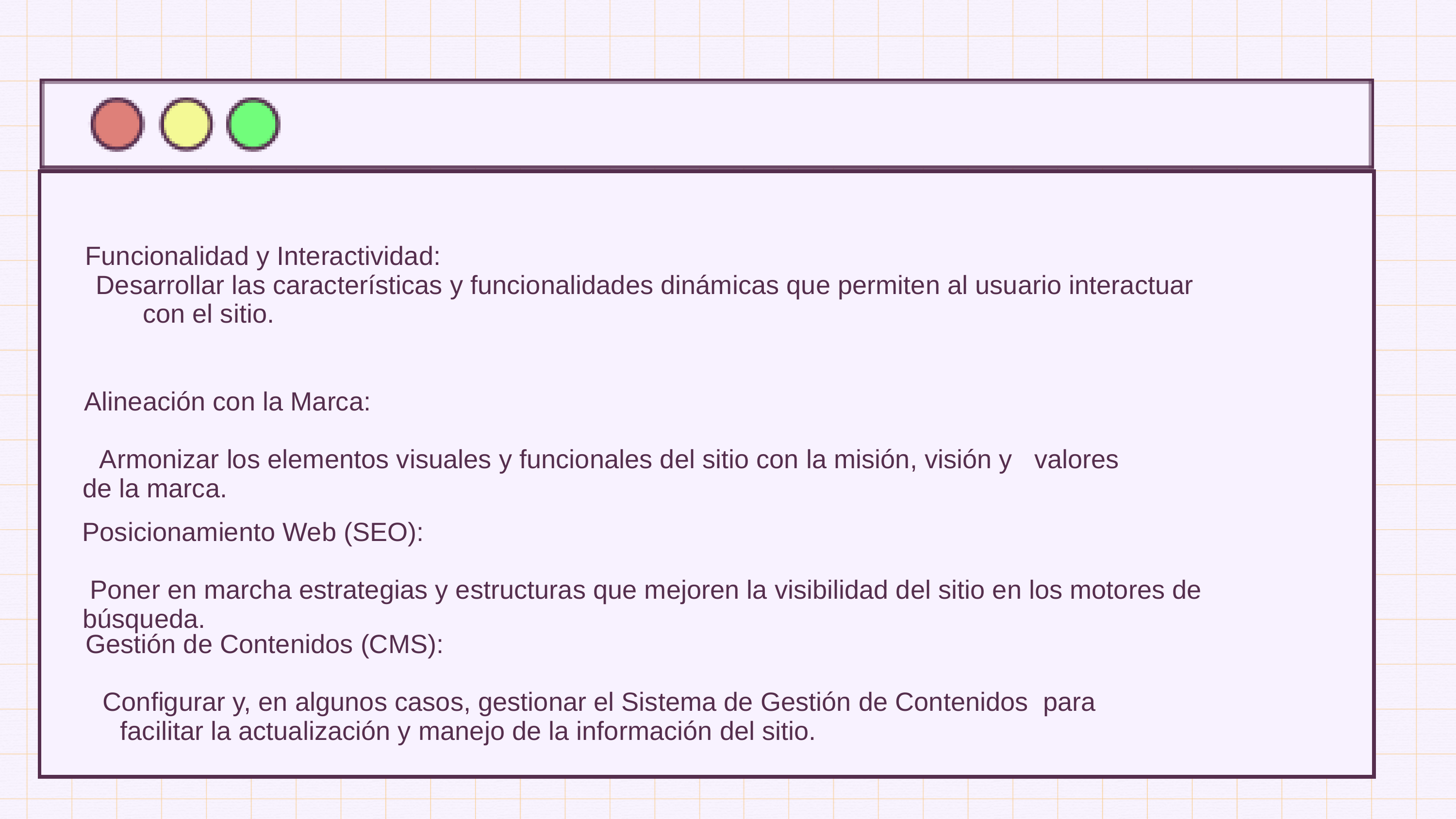

Funcionalidad y Interactividad:
Desarrollar las características y funcionalidades dinámicas que permiten al usuario interactuar con el sitio.
Alineación con la Marca:
Armonizar los elementos visuales y funcionales del sitio con la misión, visión y   valores de la marca.
Posicionamiento Web (SEO):
Poner en marcha estrategias y estructuras que mejoren la visibilidad del sitio en los motores de búsqueda.
Gestión de Contenidos (CMS):
Configurar y, en algunos casos, gestionar el Sistema de Gestión de Contenidos  para facilitar la actualización y manejo de la información del sitio.